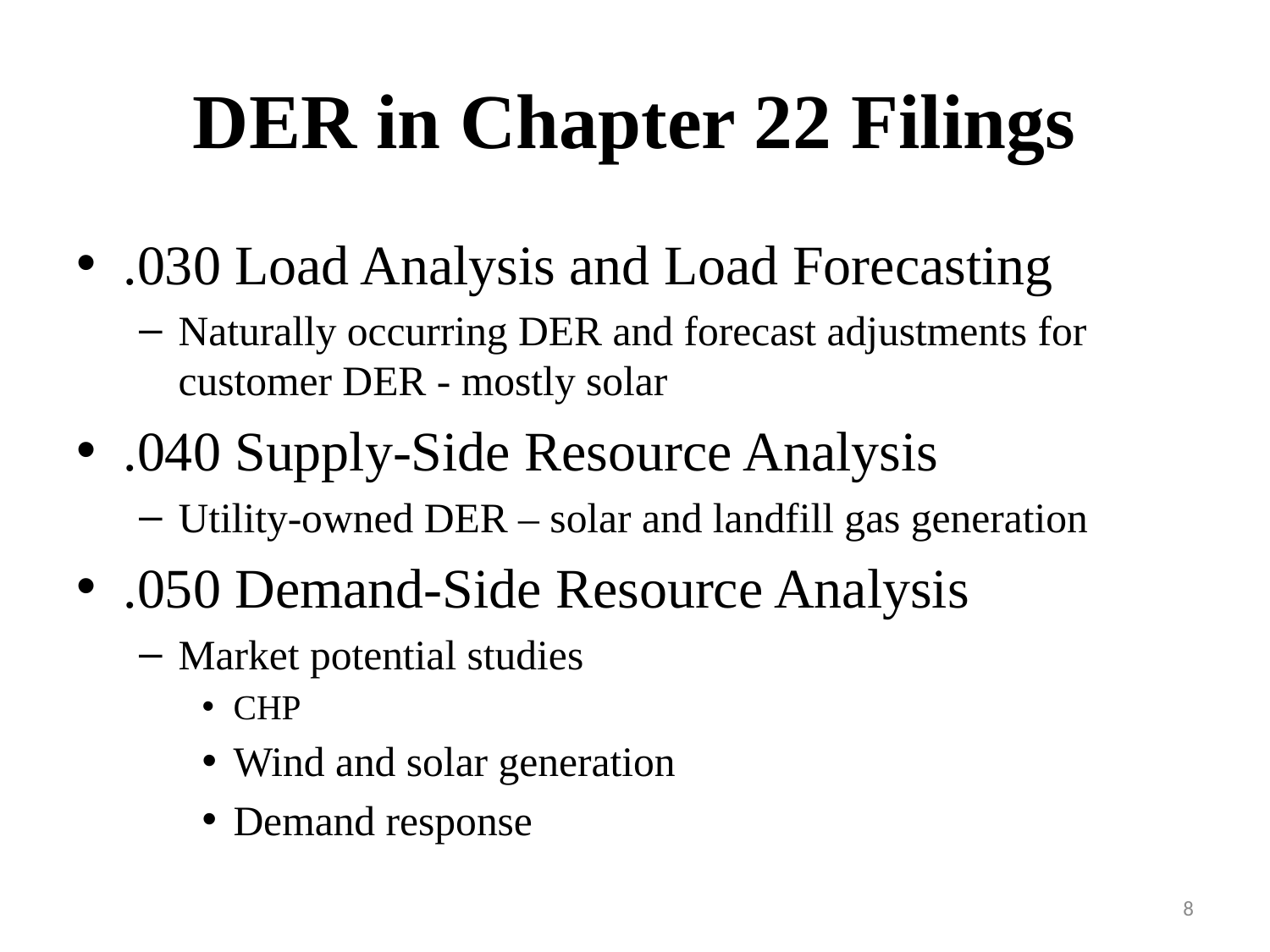

# DER in Chapter 22 Filings
.030 Load Analysis and Load Forecasting
Naturally occurring DER and forecast adjustments for customer DER - mostly solar
.040 Supply-Side Resource Analysis
Utility-owned DER – solar and landfill gas generation
.050 Demand-Side Resource Analysis
Market potential studies
CHP
Wind and solar generation
Demand response

8